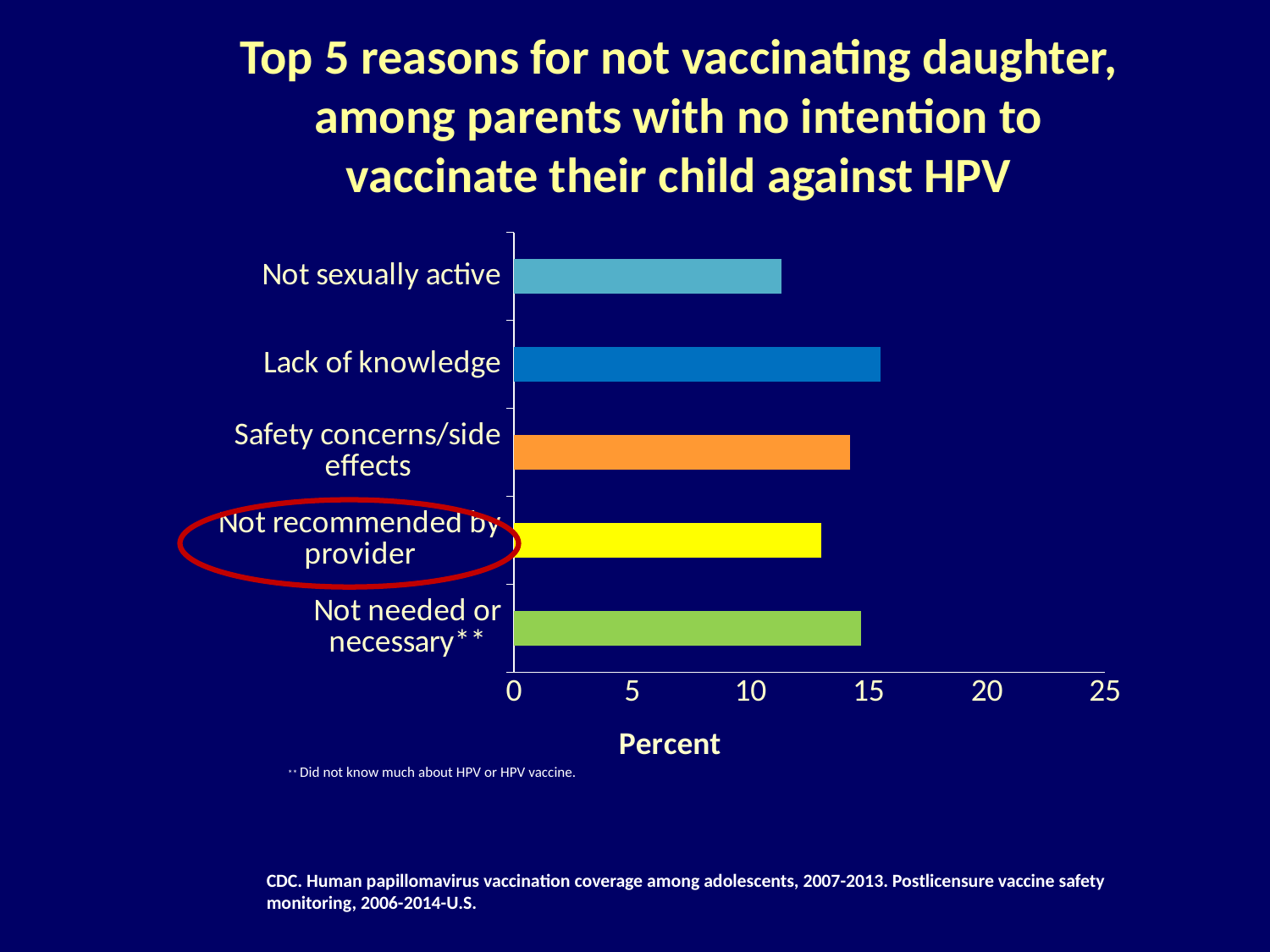

# Top 5 reasons for not vaccinating daughter, among parents with no intention to vaccinate their child against HPV

### Chart

| Category | Column2 |
|---|---|
| Not needed or necessary** | 14.7 |
| Not recommended by provider | 13.0 |
| Safety concerns/side effects | 14.2 |
| Lack of knowledge | 15.5 |
| Not sexually active | 11.3 |

** Did not know much about HPV or HPV vaccine.
CDC. Human papillomavirus vaccination coverage among adolescents, 2007-2013. Postlicensure vaccine safety monitoring, 2006-2014-U.S.